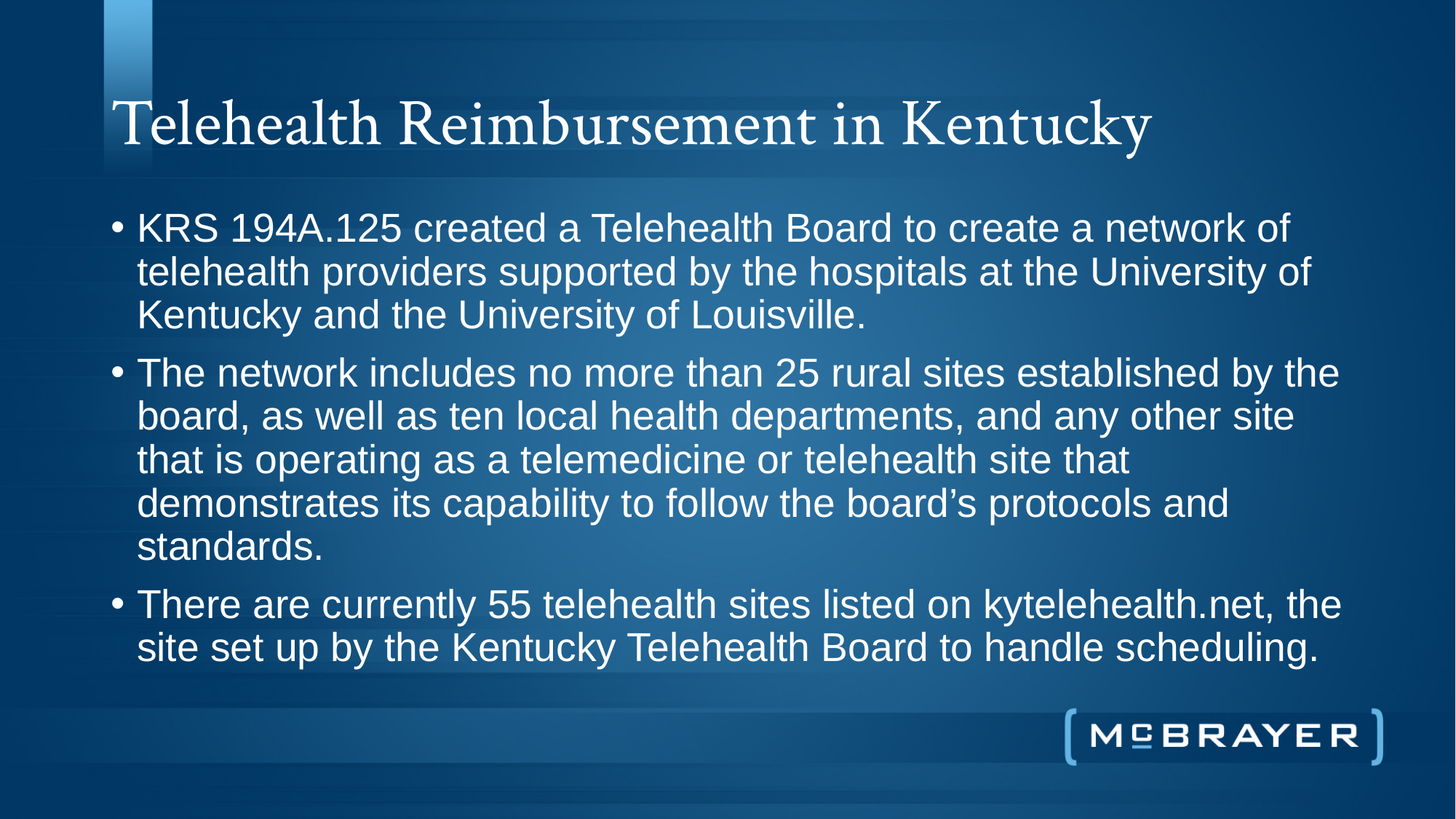

# Telehealth Reimbursement in Kentucky
KRS 194A.125 created a Telehealth Board to create a network of telehealth providers supported by the hospitals at the University of Kentucky and the University of Louisville.
The network includes no more than 25 rural sites established by the board, as well as ten local health departments, and any other site that is operating as a telemedicine or telehealth site that demonstrates its capability to follow the board’s protocols and standards.
There are currently 55 telehealth sites listed on kytelehealth.net, the site set up by the Kentucky Telehealth Board to handle scheduling.